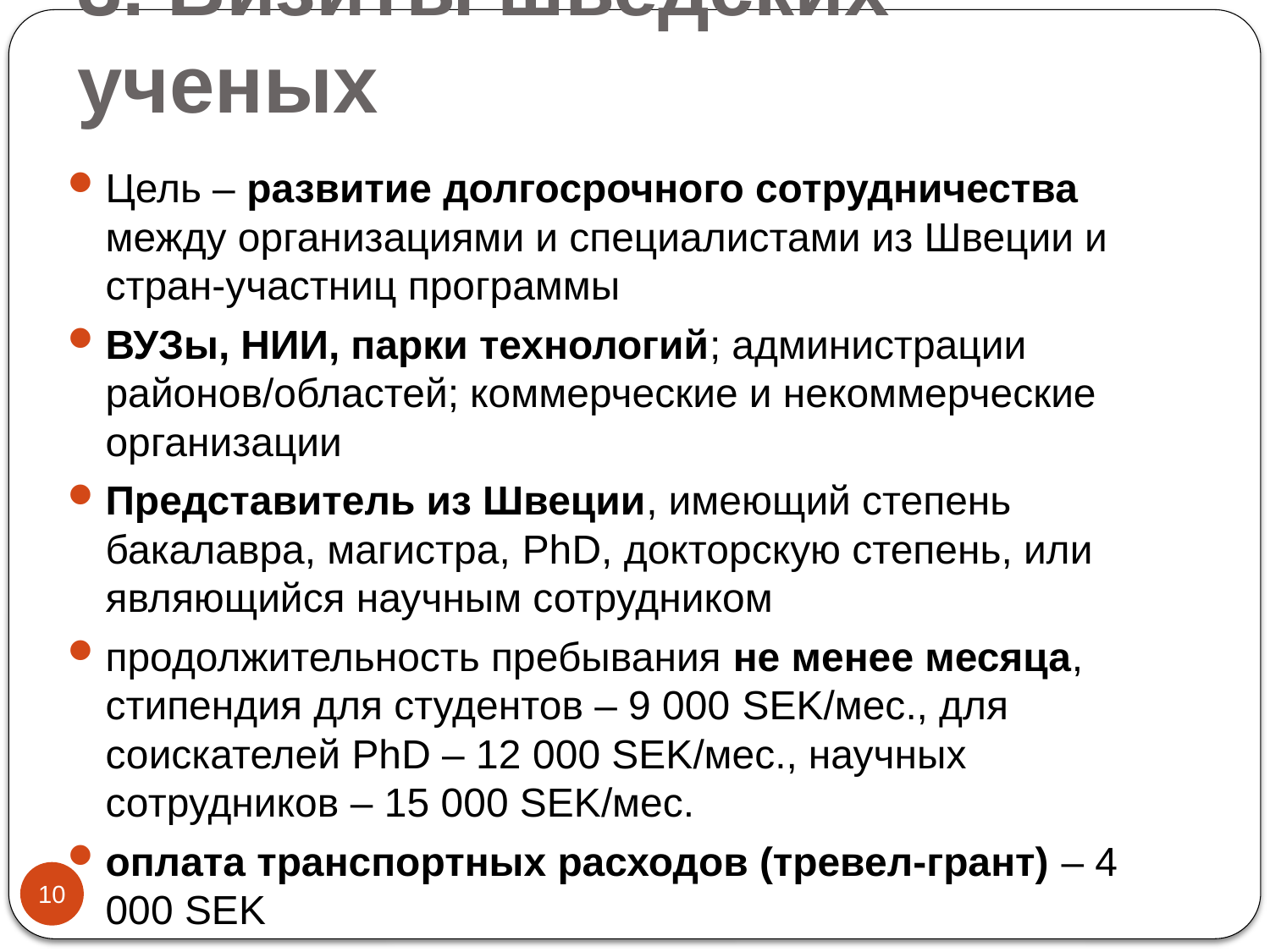

# 3. Визиты шведских ученых
Цель – развитие долгосрочного сотрудничества между организациями и специалистами из Швеции и стран-участниц программы
ВУЗы, НИИ, парки технологий; администрации районов/областей; коммерческие и некоммерческие организации
Представитель из Швеции, имеющий степень бакалавра, магистра, PhD, докторскую степень, или являющийся научным сотрудником
продолжительность пребывания не менее месяца, стипендия для студентов – 9 000 SEK/мес., для соискателей PhD – 12 000 SEK/мес., научных сотрудников – 15 000 SEK/мес.
оплата транспортных расходов (тревел-грант) – 4 000 SEK
10